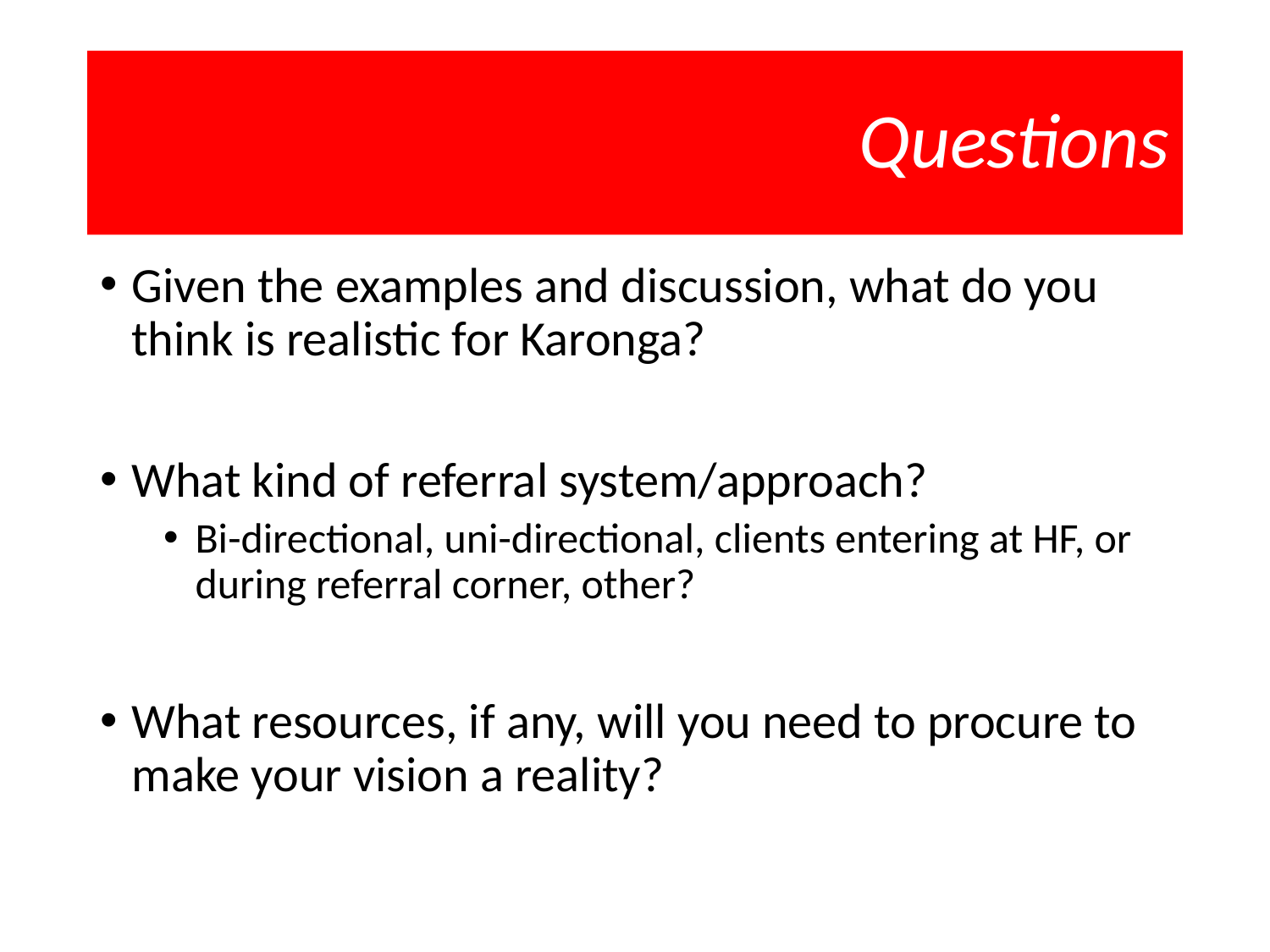

# Questions
Given the examples and discussion, what do you think is realistic for Karonga?

What kind of referral system/approach?
Bi-directional, uni-directional, clients entering at HF, or during referral corner, other?

What resources, if any, will you need to procure to make your vision a reality?